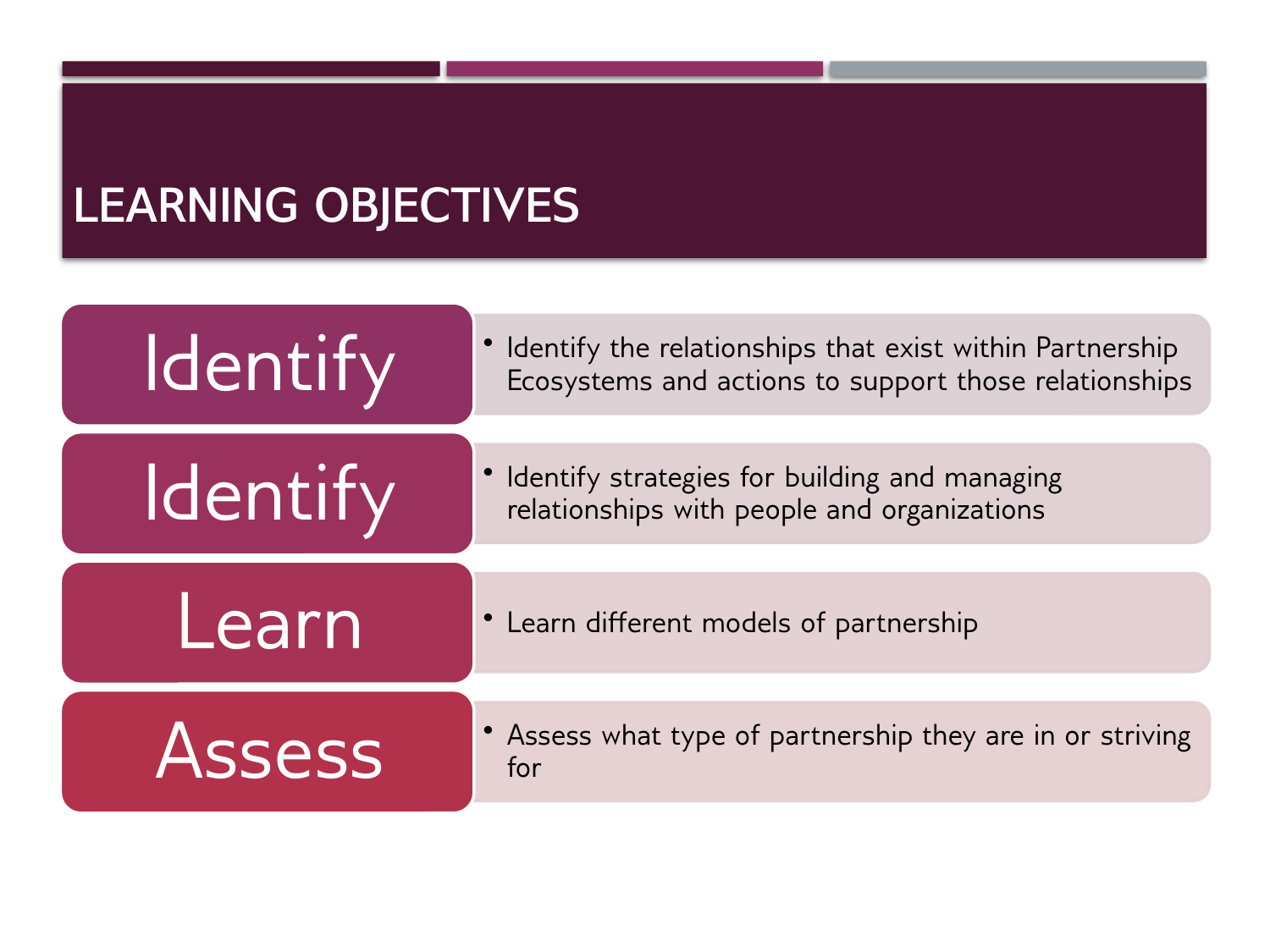

# Learning Objectives
Identify the relationships that exist within Partnership Ecosystems and actions to support those relationships
Identify
Identify strategies for building and managing relationships with people and organizations
Identify
Learn different models of partnership
Learn
Assess what type of partnership they are in or striving for
Assess